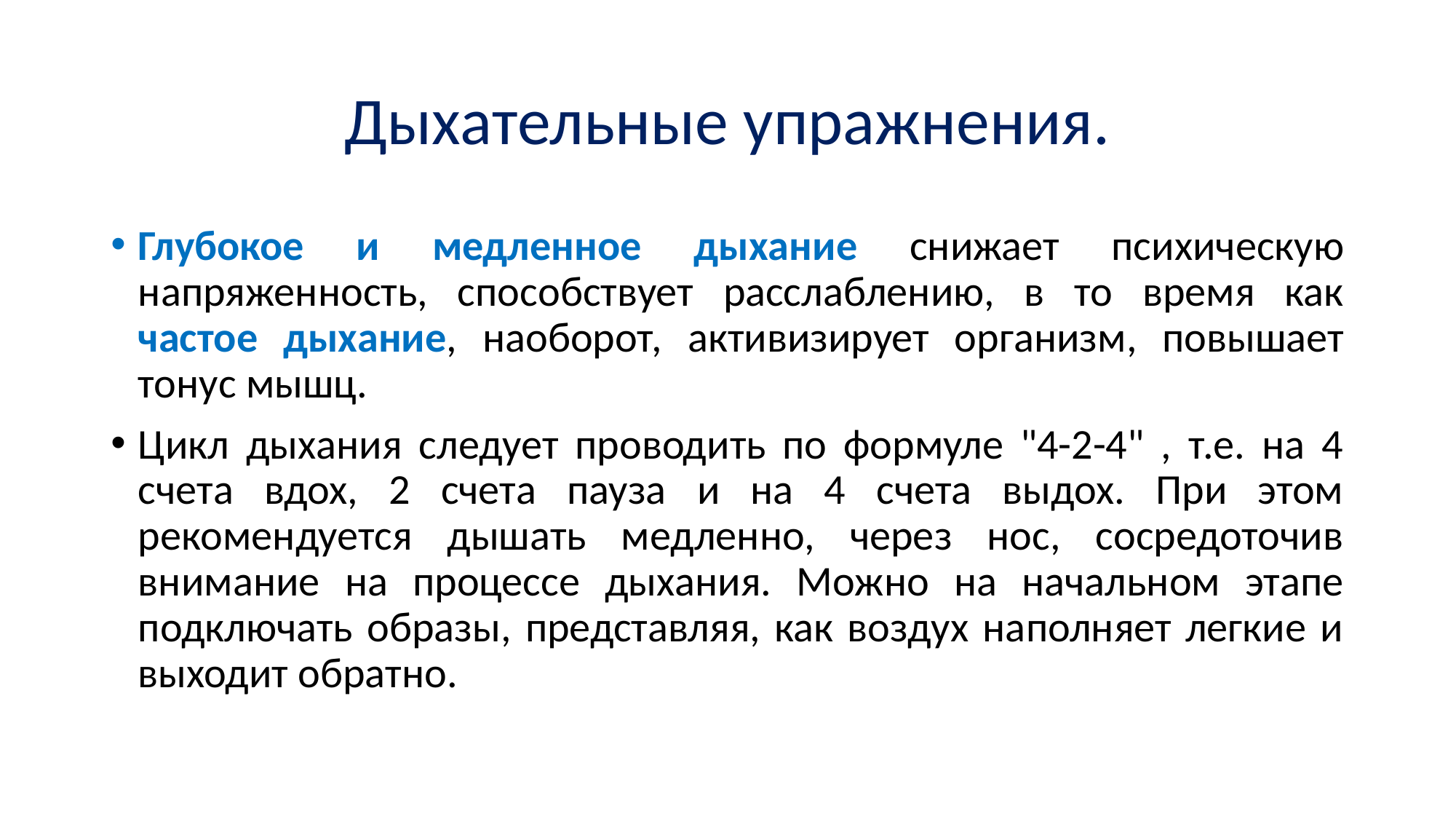

# Дыхательные упражнения.
Глубокое и медленное дыхание снижает психическую напряженность, способствует расслаблению, в то время как частое дыхание, наоборот, активизирует организм, повышает тонус мышц.
Цикл дыхания следует проводить по формуле "4-2-4" , т.е. на 4 счета вдох, 2 счета пауза и на 4 счета выдох. При этом рекомендуется дышать медленно, через нос, сосредоточив внимание на процессе дыхания. Можно на начальном этапе подключать образы, представляя, как воздух наполняет легкие и выходит обратно.